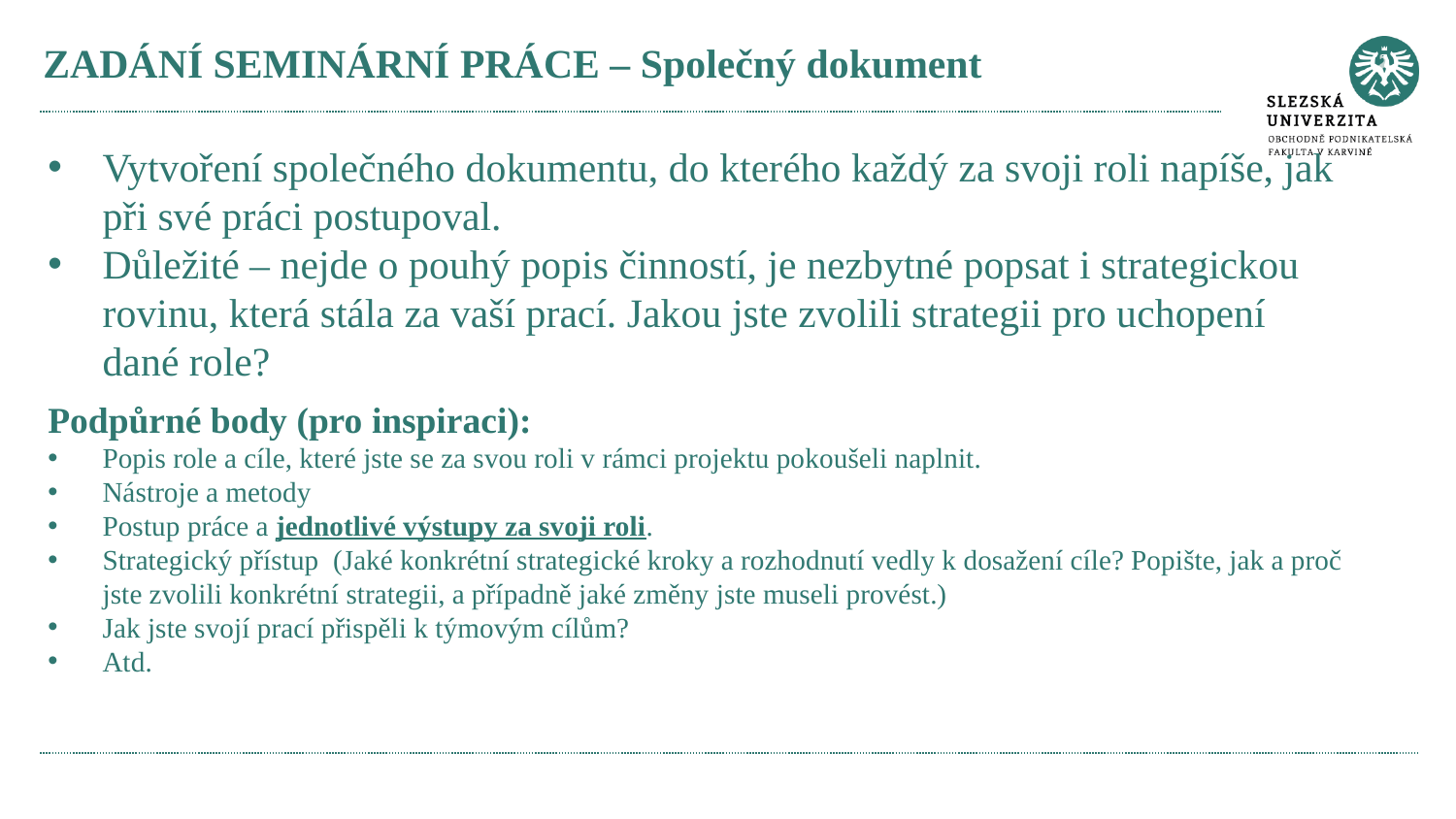

# ZADÁNÍ SEMINÁRNÍ PRÁCE – Společný dokument
Vytvoření společného dokumentu, do kterého každý za svoji roli napíše, jak při své práci postupoval.
Důležité – nejde o pouhý popis činností, je nezbytné popsat i strategickou rovinu, která stála za vaší prací. Jakou jste zvolili strategii pro uchopení dané role?
Podpůrné body (pro inspiraci):
Popis role a cíle, které jste se za svou roli v rámci projektu pokoušeli naplnit.
Nástroje a metody
Postup práce a jednotlivé výstupy za svoji roli.
Strategický přístup  (Jaké konkrétní strategické kroky a rozhodnutí vedly k dosažení cíle? Popište, jak a proč jste zvolili konkrétní strategii, a případně jaké změny jste museli provést.)
Jak jste svojí prací přispěli k týmovým cílům?
Atd.